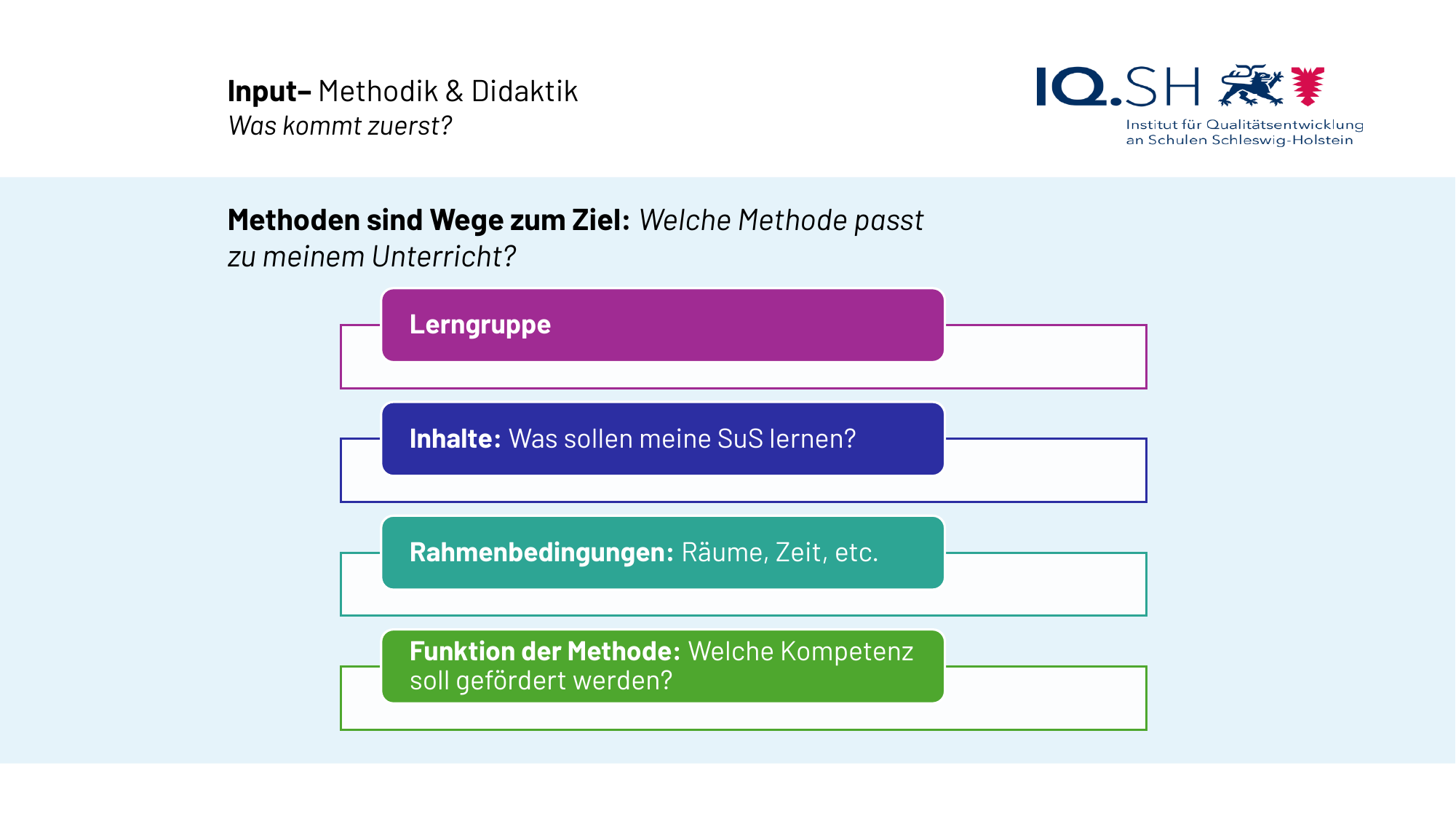

Input– Methodik & Didaktik
Was kommt zuerst?
Methoden sind Wege zum Ziel: Welche Methode passt zu meinem Unterricht?
Lerngruppe
Inhalte: Was sollen meine SuS lernen?
Rahmenbedingungen: Räume, Zeit, etc.
Funktion der Methode: Welche Kompetenz soll gefördert werden?